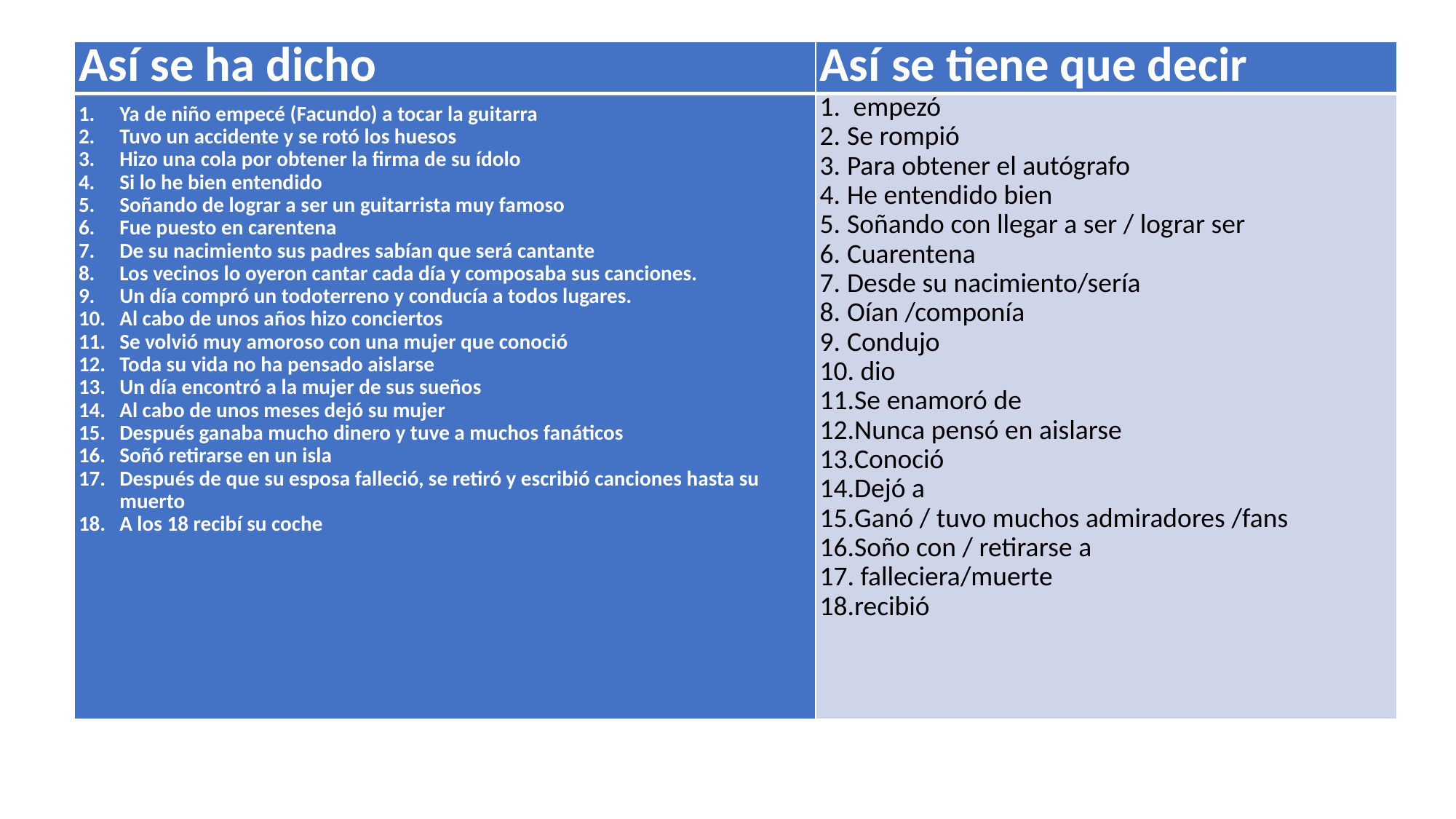

| Así se ha dicho | Así se tiene que decir |
| --- | --- |
| Ya de niño empecé (Facundo) a tocar la guitarra Tuvo un accidente y se rotó los huesos Hizo una cola por obtener la firma de su ídolo Si lo he bien entendido Soñando de lograr a ser un guitarrista muy famoso Fue puesto en carentena De su nacimiento sus padres sabían que será cantante Los vecinos lo oyeron cantar cada día y composaba sus canciones. Un día compró un todoterreno y conducía a todos lugares. Al cabo de unos años hizo conciertos Se volvió muy amoroso con una mujer que conoció Toda su vida no ha pensado aislarse Un día encontró a la mujer de sus sueños Al cabo de unos meses dejó su mujer Después ganaba mucho dinero y tuve a muchos fanáticos Soñó retirarse en un isla Después de que su esposa falleció, se retiró y escribió canciones hasta su muerto A los 18 recibí su coche | empezó Se rompió Para obtener el autógrafo He entendido bien Soñando con llegar a ser / lograr ser Cuarentena Desde su nacimiento/sería Oían /componía Condujo dio Se enamoró de Nunca pensó en aislarse Conoció Dejó a Ganó / tuvo muchos admiradores /fans Soño con / retirarse a falleciera/muerte recibió |